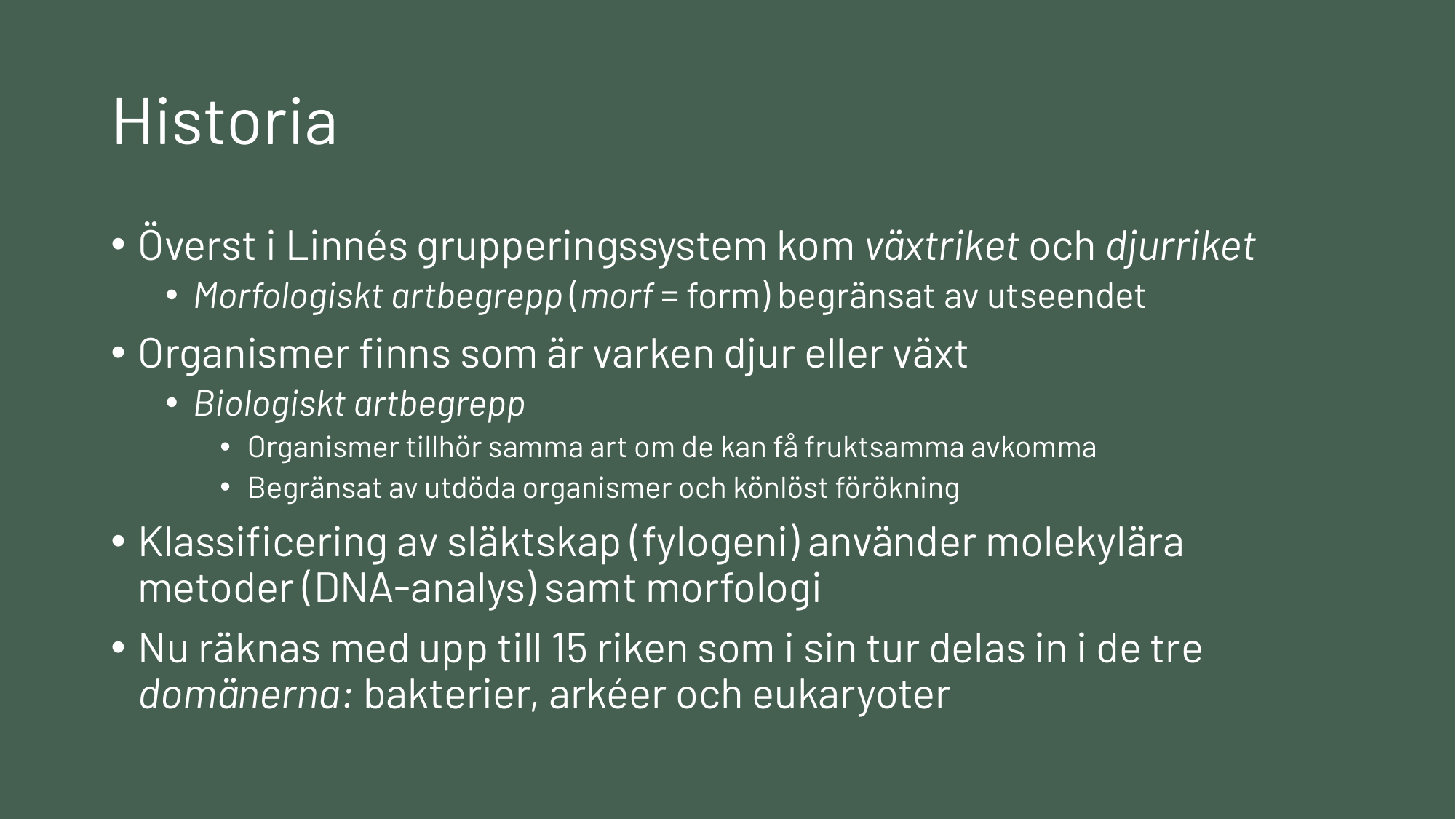

# Historia
Överst i Linnés grupperingssystem kom växtriket och djurriket
Morfologiskt artbegrepp (morf = form) begränsat av utseendet
Organismer finns som är varken djur eller växt
Biologiskt artbegrepp
Organismer tillhör samma art om de kan få fruktsamma avkomma
Begränsat av utdöda organismer och könlöst förökning
Klassificering av släktskap (fylogeni) använder molekylära metoder (DNA-analys) samt morfologi
Nu räknas med upp till 15 riken som i sin tur delas in i de tre domänerna: bakterier, arkéer och eukaryoter